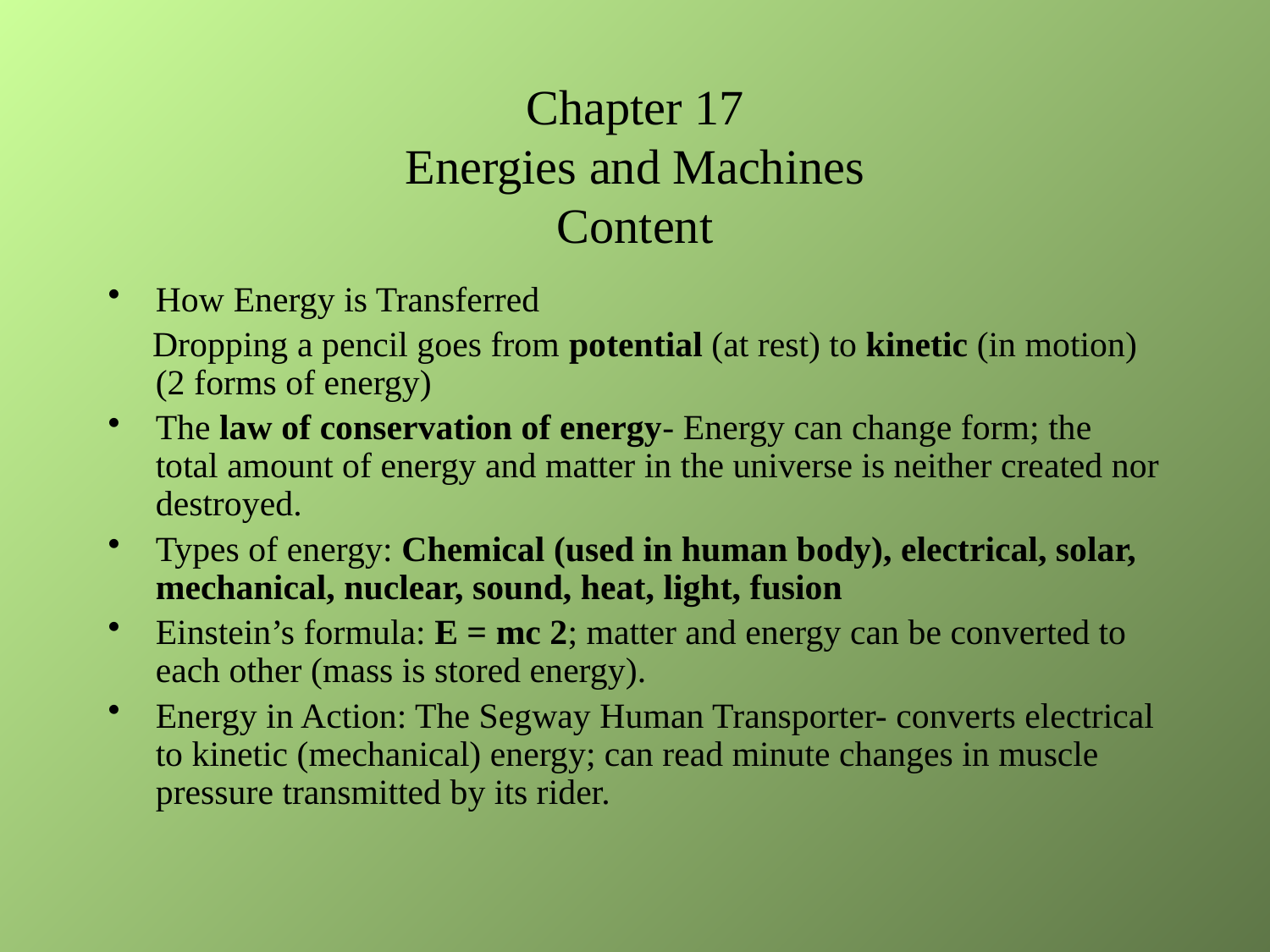

# Chapter 17 Energies and Machines Content
How Energy is Transferred
     Dropping a pencil goes from potential (at rest) to kinetic (in motion) (2 forms of energy)
The law of conservation of energy- Energy can change form; the total amount of energy and matter in the universe is neither created nor destroyed.
Types of energy: Chemical (used in human body), electrical, solar, mechanical, nuclear, sound, heat, light, fusion
Einstein’s formula: E = mc 2; matter and energy can be converted to each other (mass is stored energy).
Energy in Action: The Segway Human Transporter- converts electrical to kinetic (mechanical) energy; can read minute changes in muscle pressure transmitted by its rider.